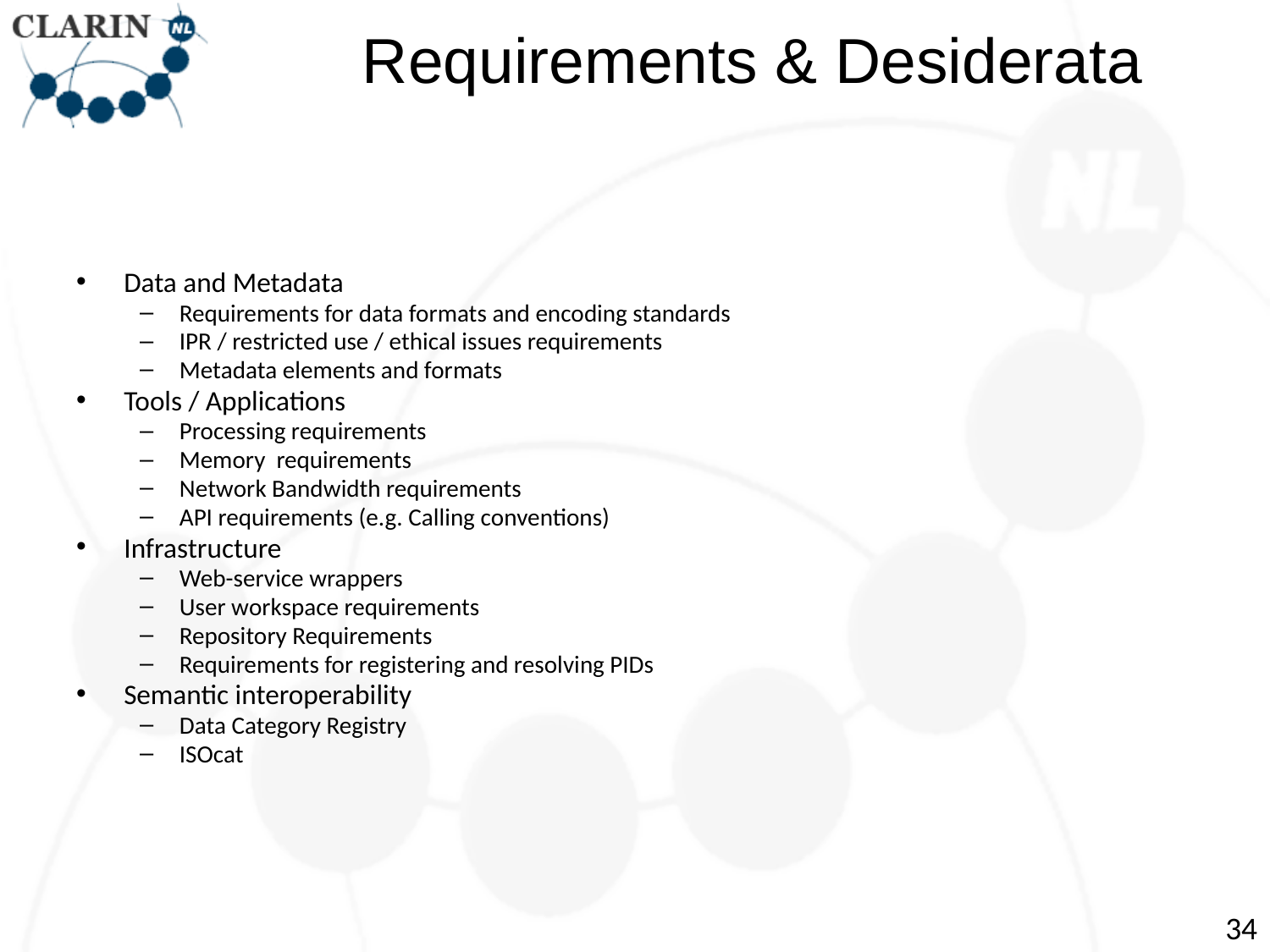

# Requirements & Desiderata
Data and Metadata
Requirements for data formats and encoding standards
IPR / restricted use / ethical issues requirements
Metadata elements and formats
Tools / Applications
Processing requirements
Memory  requirements
Network Bandwidth requirements
API requirements (e.g. Calling conventions)
Infrastructure
Web-service wrappers
User workspace requirements
Repository Requirements
Requirements for registering and resolving PIDs
Semantic interoperability
Data Category Registry
ISOcat

34